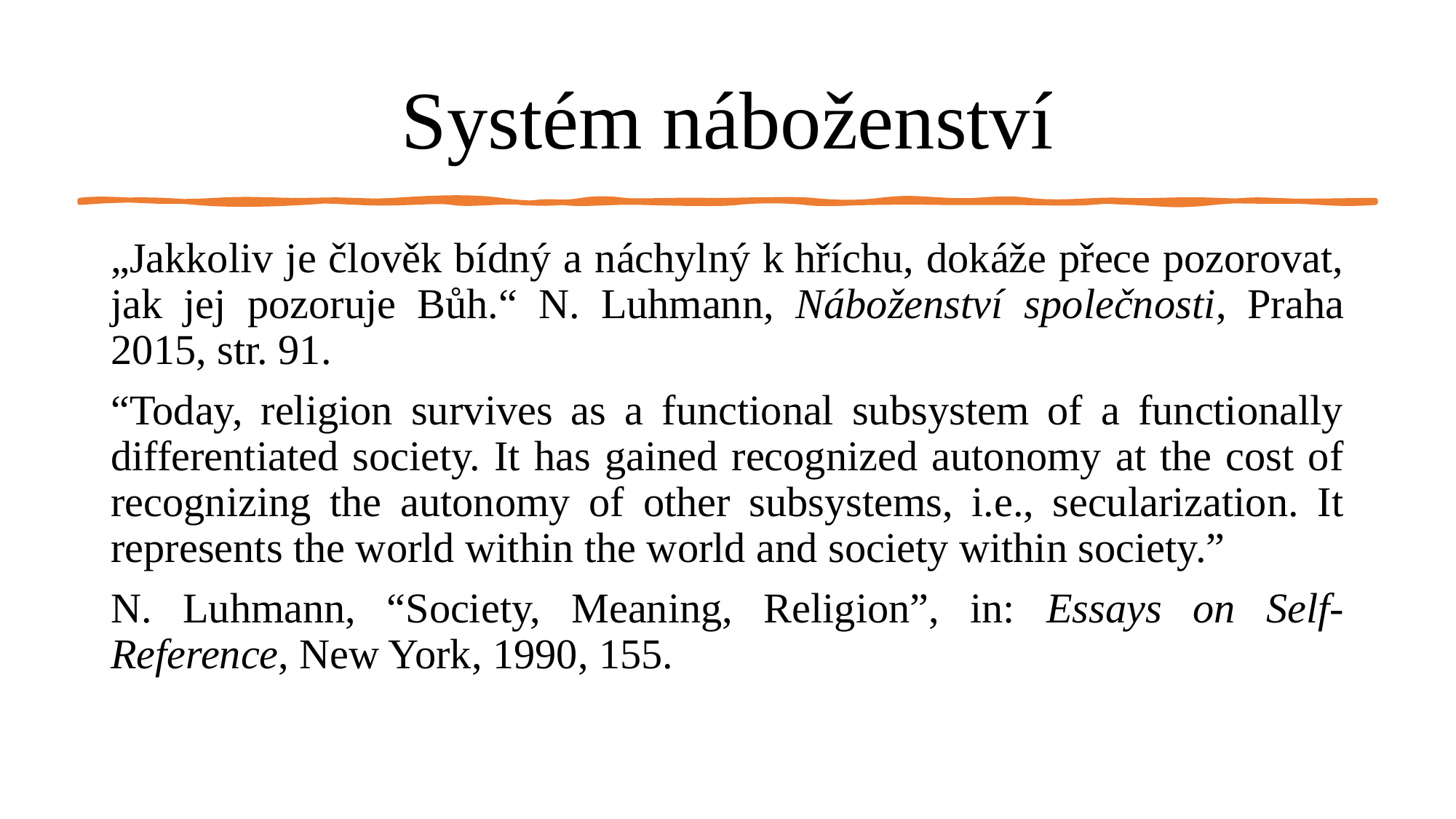

# Systém náboženství

„Jakkoliv je člověk bídný a náchylný k hříchu, dokáže přece pozorovat, jak jej pozoruje Bůh.“ N. Luhmann, Náboženství společnosti, Praha 2015, str. 91.
“Today, religion survives as a functional subsystem of a functionally differentiated society. It has gained recognized autonomy at the cost of recognizing the autonomy of other subsystems, i.e., secularization. It represents the world within the world and society within society.”
N. Luhmann, “Society, Meaning, Religion”, in: Essays on Self-Reference, New York, 1990, 155.